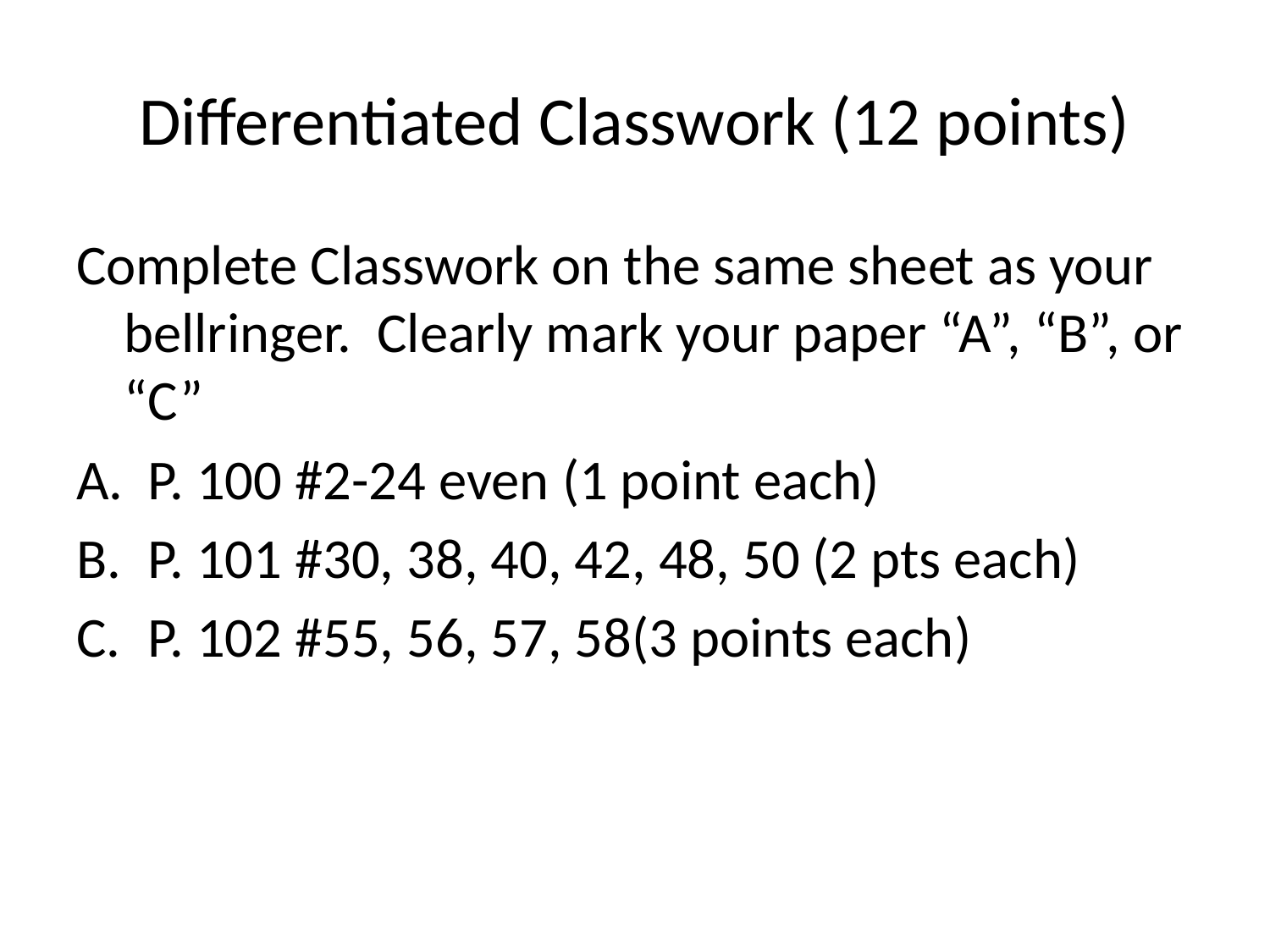

# Differentiated Classwork (12 points)
Complete Classwork on the same sheet as your bellringer.  Clearly mark your paper “A”, “B”, or “C”
P. 100 #2-24 even (1 point each)
P. 101 #30, 38, 40, 42, 48, 50 (2 pts each)
P. 102 #55, 56, 57, 58(3 points each)